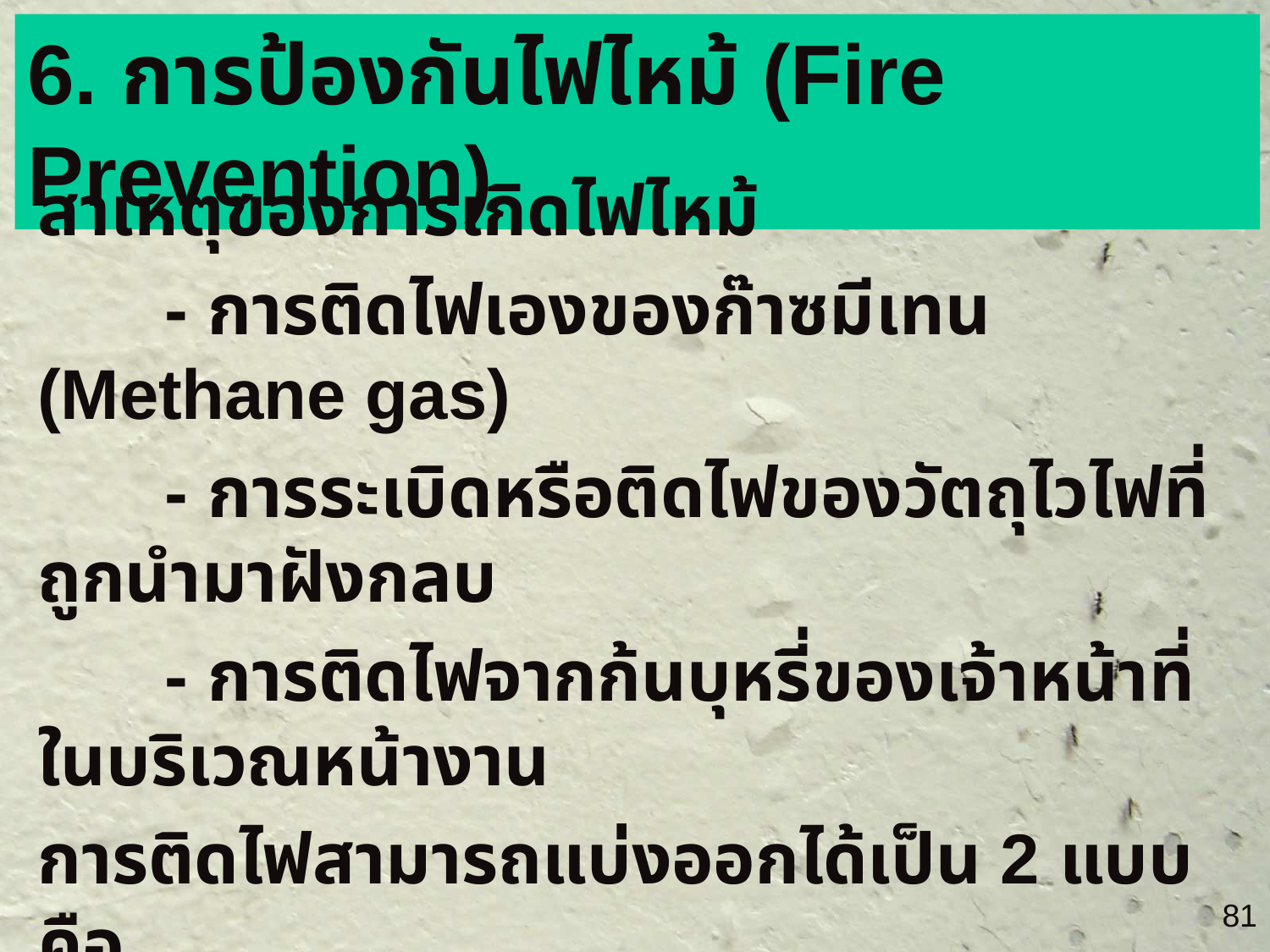

6. การป้องกันไฟไหม้ (Fire Prevention)
สาเหตุของการเกิดไฟไหม้
	- การติดไฟเองของก๊าซมีเทน (Methane gas)
	- การระเบิดหรือติดไฟของวัตถุไวไฟที่ถูกนำมาฝังกลบ
	- การติดไฟจากก้นบุหรี่ของเจ้าหน้าที่ในบริเวณหน้างาน
การติดไฟสามารถแบ่งออกได้เป็น 2 แบบ คือ
	- การติดไฟบริเวณผิวหน้า
	- การติดไฟในระดับลึกลงไปในก้นหลุม
81